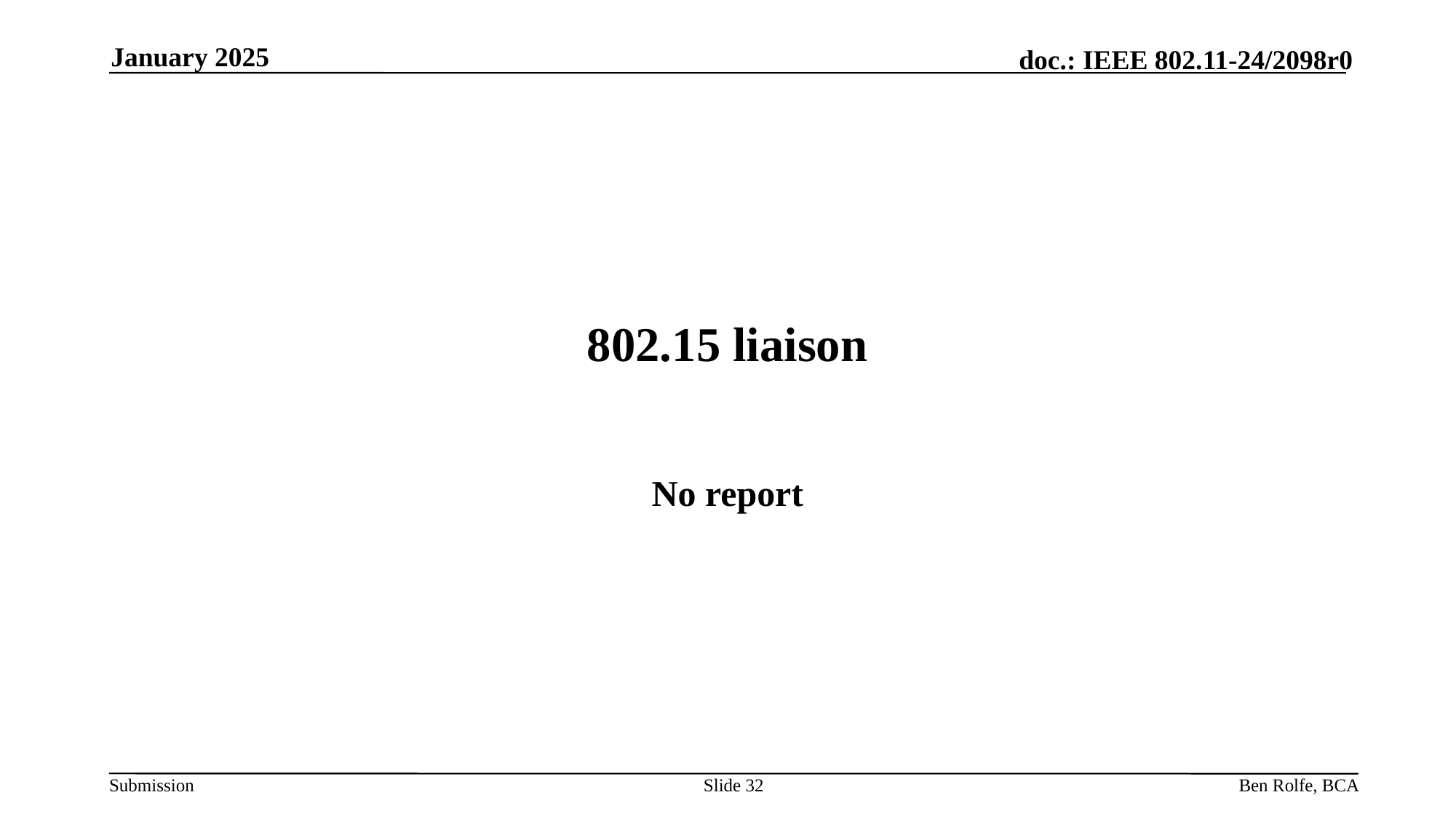

January 2025
# 802.15 liaison
No report
Slide 32
Ben Rolfe, BCA